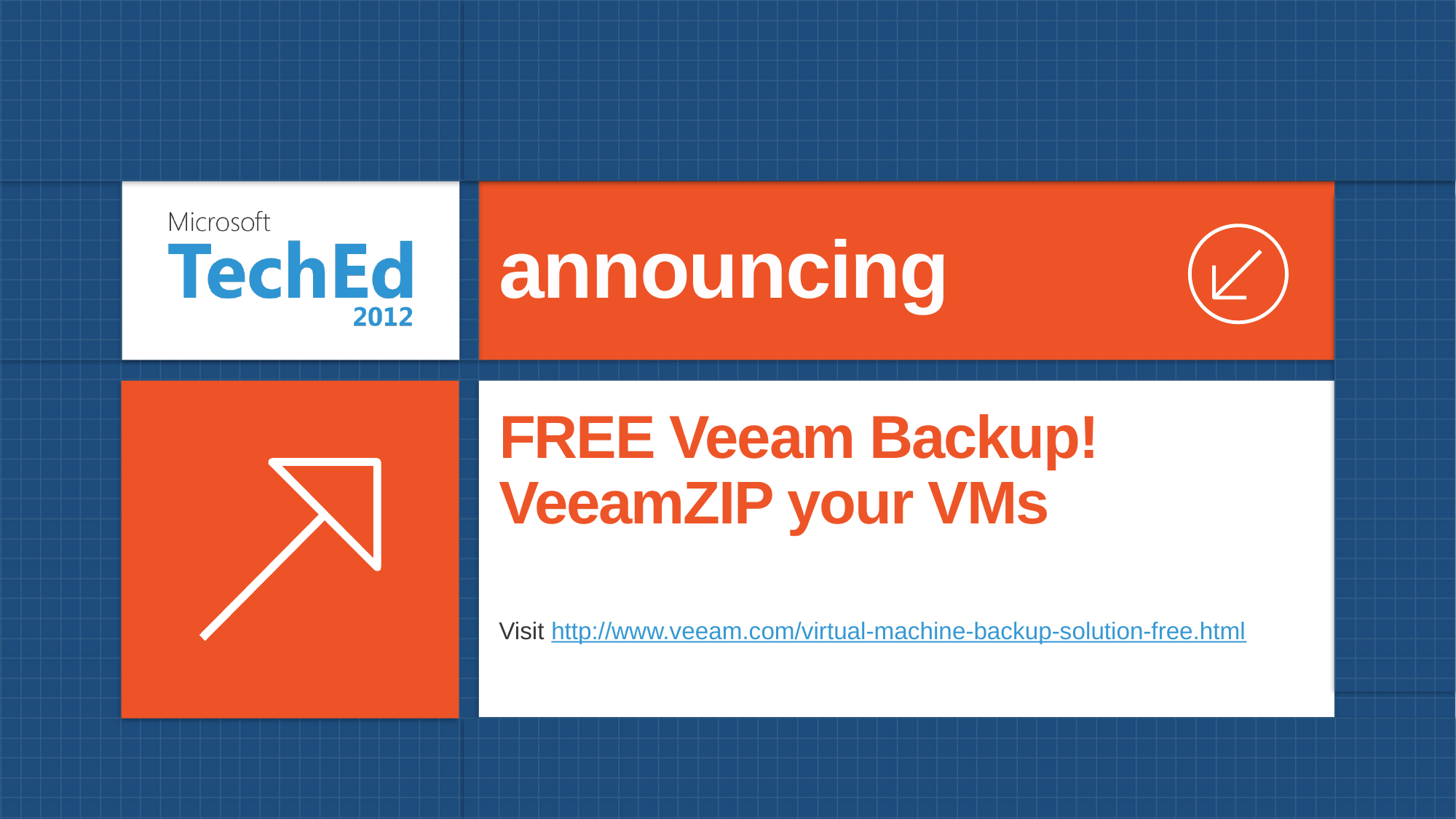

announcing
# FREE Veeam Backup! VeeamZIP your VMs
Visit http://www.veeam.com/virtual-machine-backup-solution-free.html